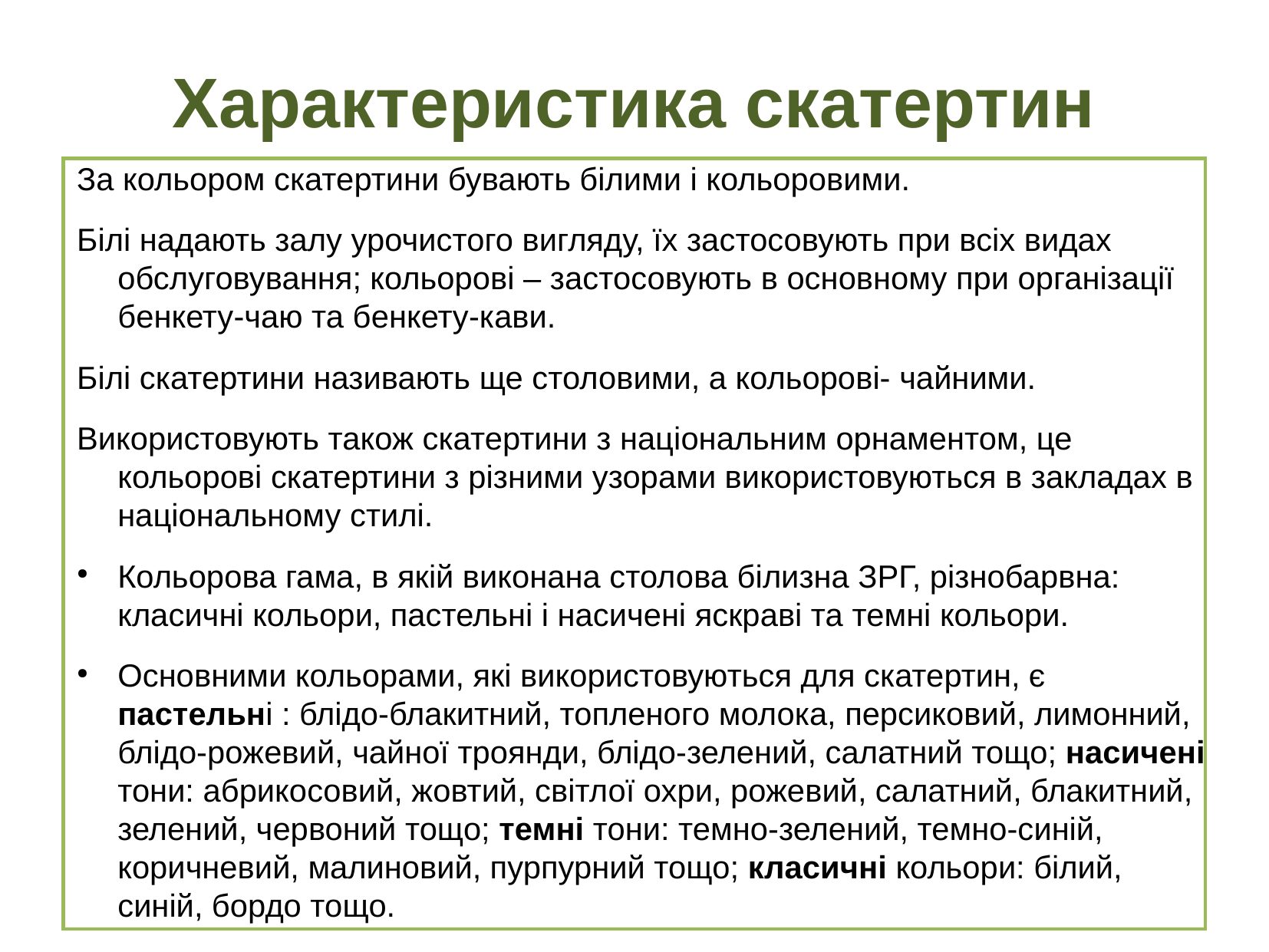

Характеристика скатертин
За кольором скатертини бувають білими і кольоровими.
Білі надають залу урочистого вигляду, їх застосовують при всіх видах обслуговування; кольорові – застосовують в основному при організації бенкету-чаю та бенкету-кави.
Білі скатертини називають ще столовими, а кольорові- чайними.
Використовують також скатертини з національним орнаментом, це кольорові скатертини з різними узорами використовуються в закладах в національному стилі.
Кольорова гама, в якій виконана столова білизна ЗРГ, різнобарвна: класичні кольори, пастельні і насичені яскраві та темні кольори.
Основними кольорами, які використовуються для скатертин, є пастельні : блідо-блакитний, топленого молока, персиковий, лимонний, блідо-рожевий, чайної троянди, блідо-зелений, салатний тощо; насичені тони: абрикосовий, жовтий, світлої охри, рожевий, салатний, блакитний, зелений, червоний тощо; темні тони: темно-зелений, темно-синій, коричневий, малиновий, пурпурний тощо; класичні кольори: білий, синій, бордо тощо.